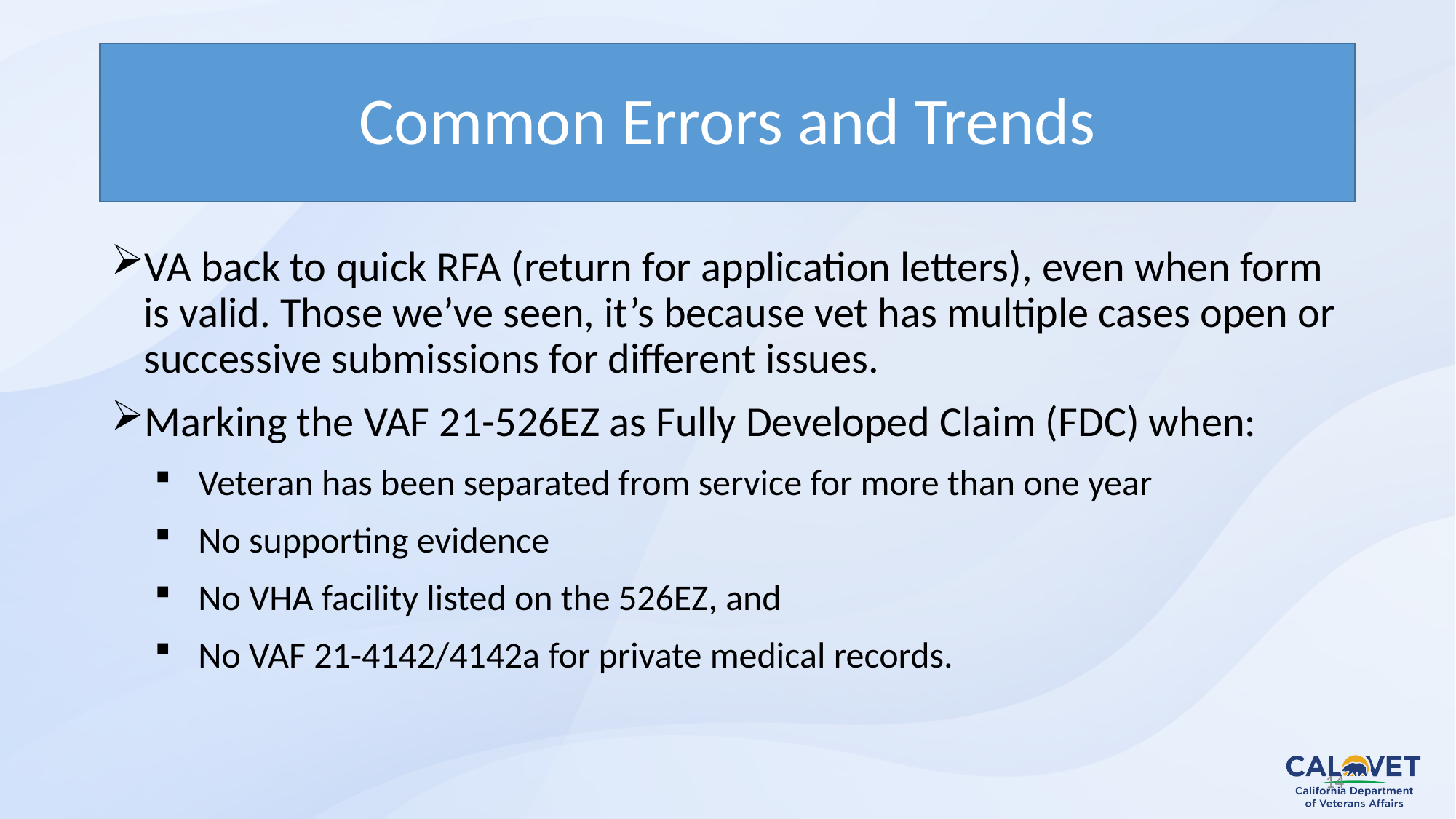

# Common Errors and Trends
VA back to quick RFA (return for application letters), even when form is valid. Those we’ve seen, it’s because vet has multiple cases open or successive submissions for different issues.
Marking the VAF 21-526EZ as Fully Developed Claim (FDC) when:
Veteran has been separated from service for more than one year
No supporting evidence
No VHA facility listed on the 526EZ, and
No VAF 21-4142/4142a for private medical records.

14